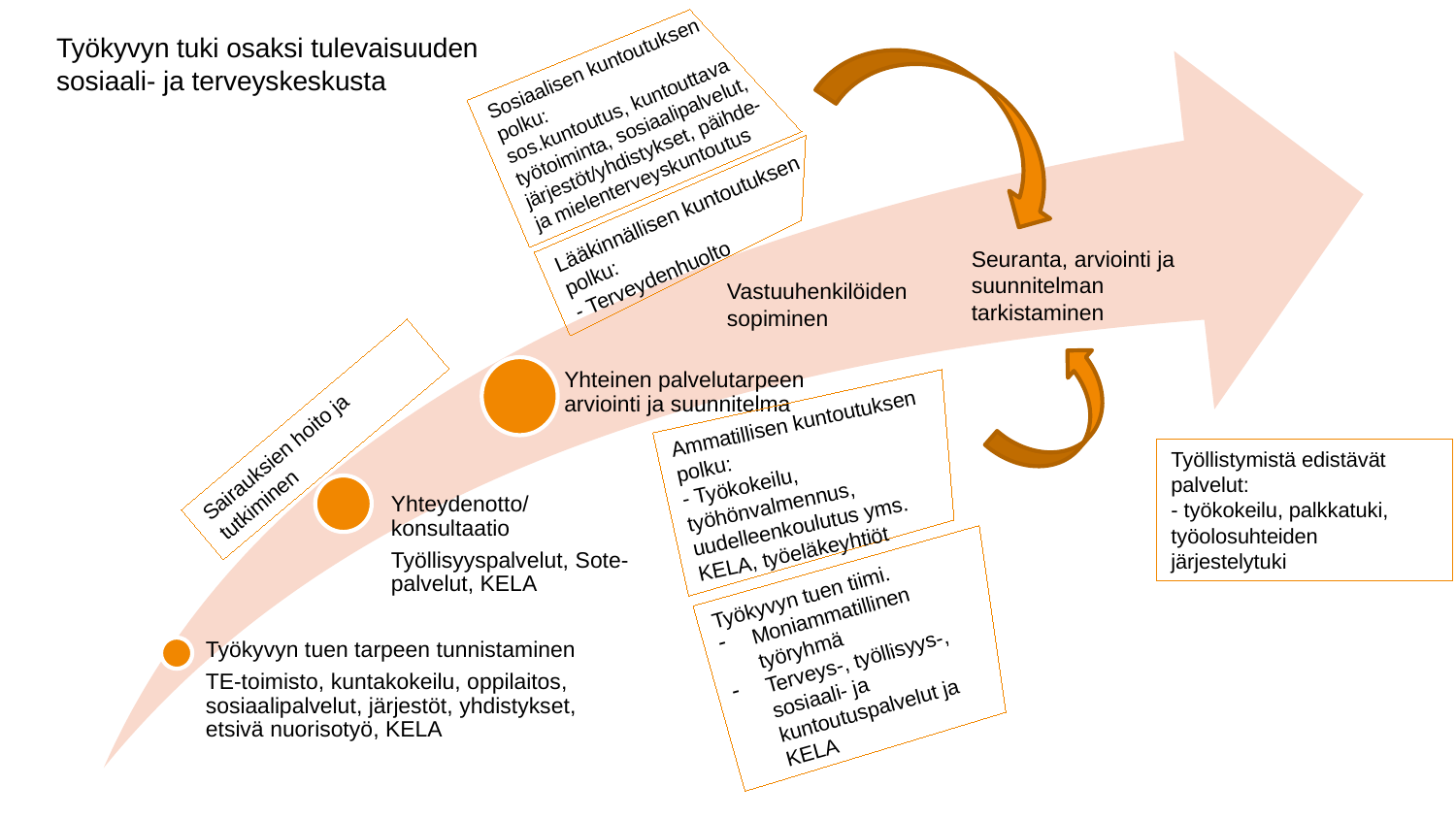

Työkyvyn tuki osaksi tulevaisuuden sosiaali- ja terveyskeskusta
Työkyvyn tuen tarpeen tunnistaminen
TE-toimisto, kuntakokeilu, oppilaitos, sosiaalipalvelut, järjestöt, yhdistykset, etsivä nuorisotyö, KELA
Yhteydenotto/ konsultaatio
Työllisyyspalvelut, Sote-palvelut, KELA
Yhteinen palvelutarpeen arviointi ja suunnitelma
Sosiaalisen kuntoutuksen polku:
sos.kuntoutus, kuntouttava työtoiminta, sosiaalipalvelut, järjestöt/yhdistykset, päihde- ja mielenterveyskuntoutus

Lääkinnällisen kuntoutuksen polku:
- Terveydenhuolto
Seuranta, arviointi ja suunnitelman tarkistaminen
Vastuuhenkilöiden sopiminen

Ammatillisen kuntoutuksen polku:
- Työkokeilu, työhönvalmennus, uudelleenkoulutus yms. KELA, työeläkeyhtiöt
Sairauksien hoito ja tutkiminen
Työllistymistä edistävät palvelut:
- työkokeilu, palkkatuki, työolosuhteiden järjestelytuki
Työkyvyn tuen tiimi.
Moniammatillinen työryhmä
Terveys-, työllisyys-, sosiaali- ja kuntoutuspalvelut ja KELA